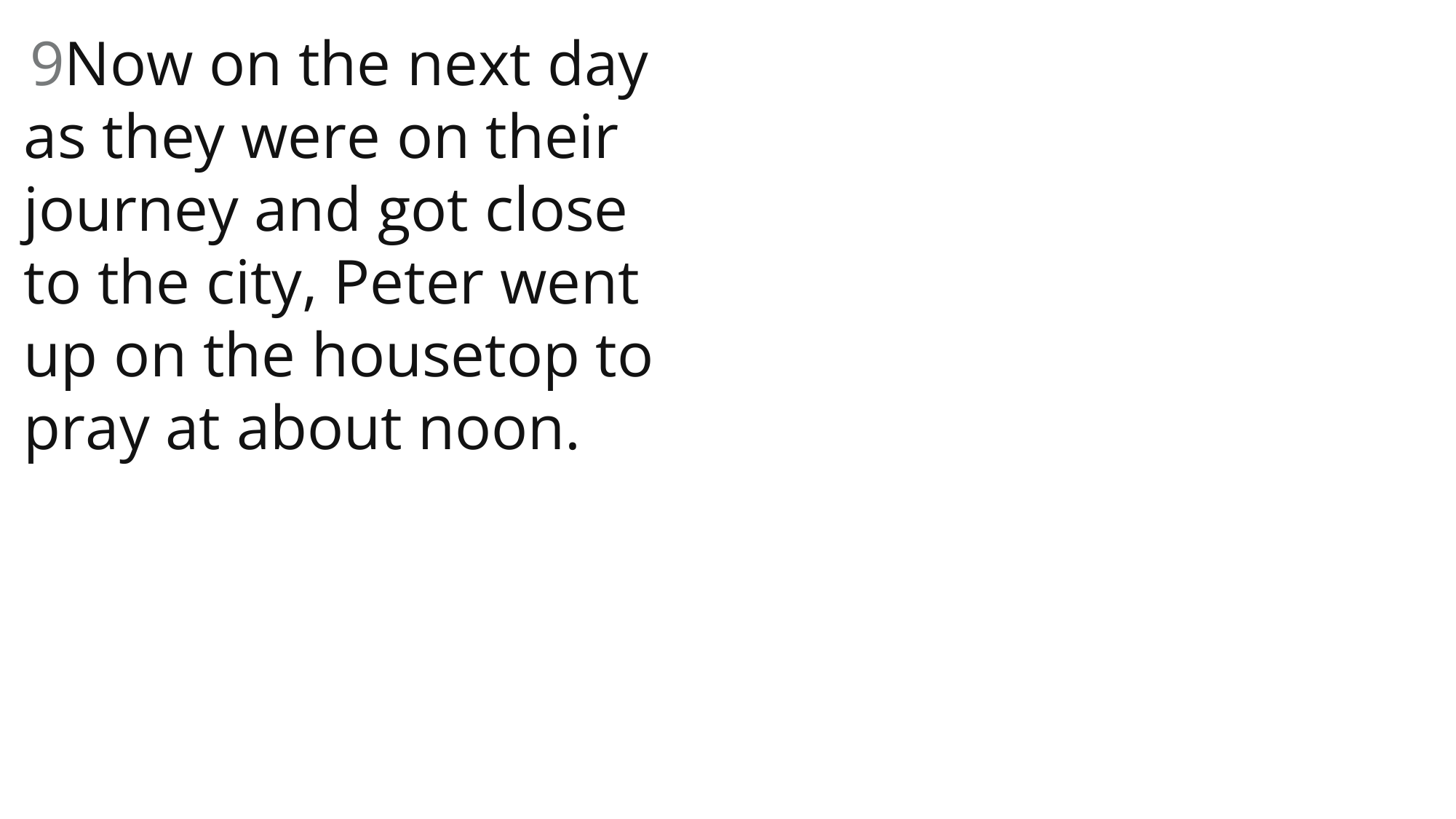

9Now on the next day as they were on their journey and got close to the city, Peter went up on the housetop to pray at about noon.